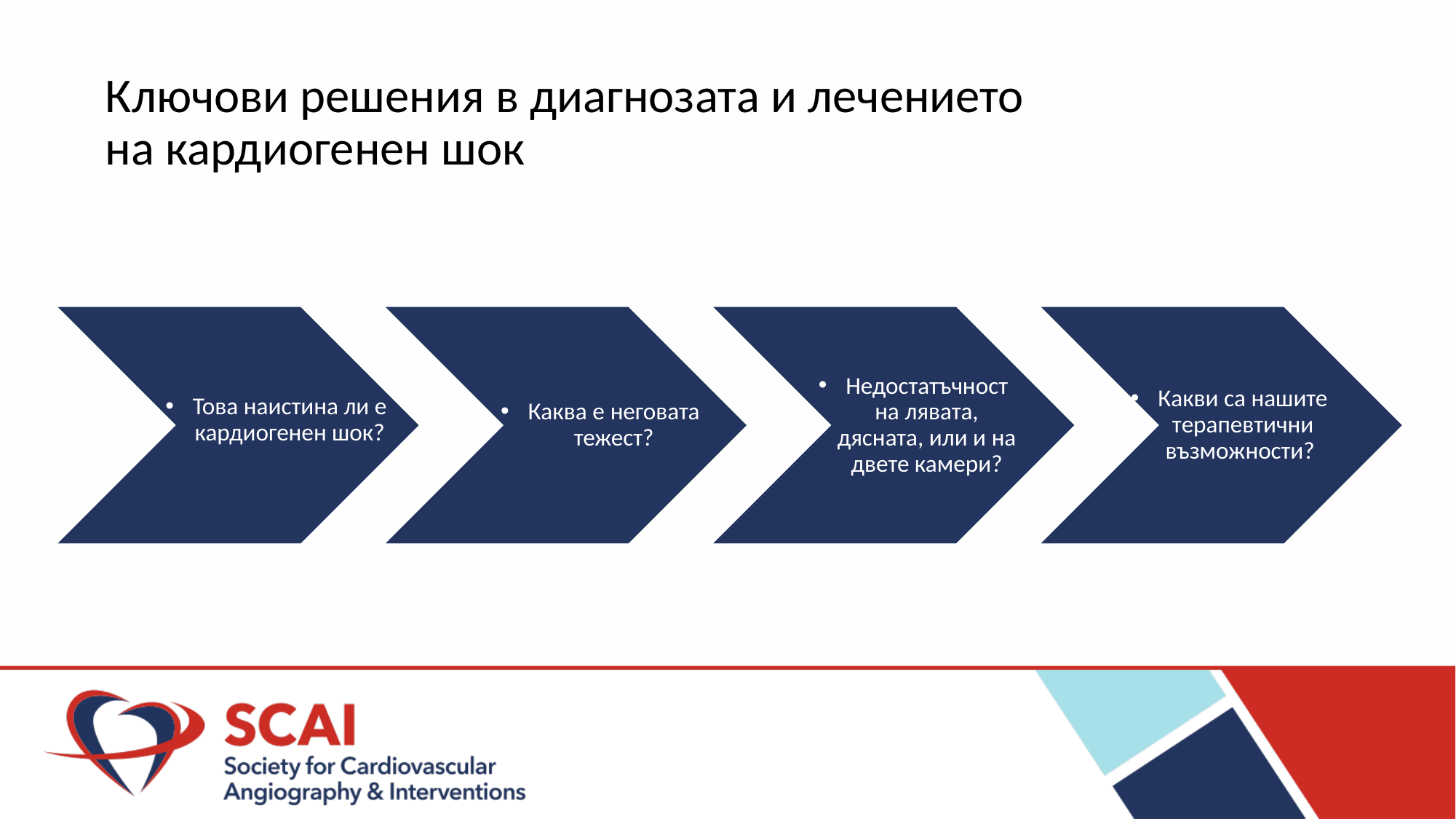

# Ключови решения в диагнозата и лечението на кардиогенен шок

Недостатъчност на лявата, дясната, или и на двете камери?

Това наистина ли е кардиогенен шок?

Каква е неговата тежест?

Какви са нашите терапевтични възможности?